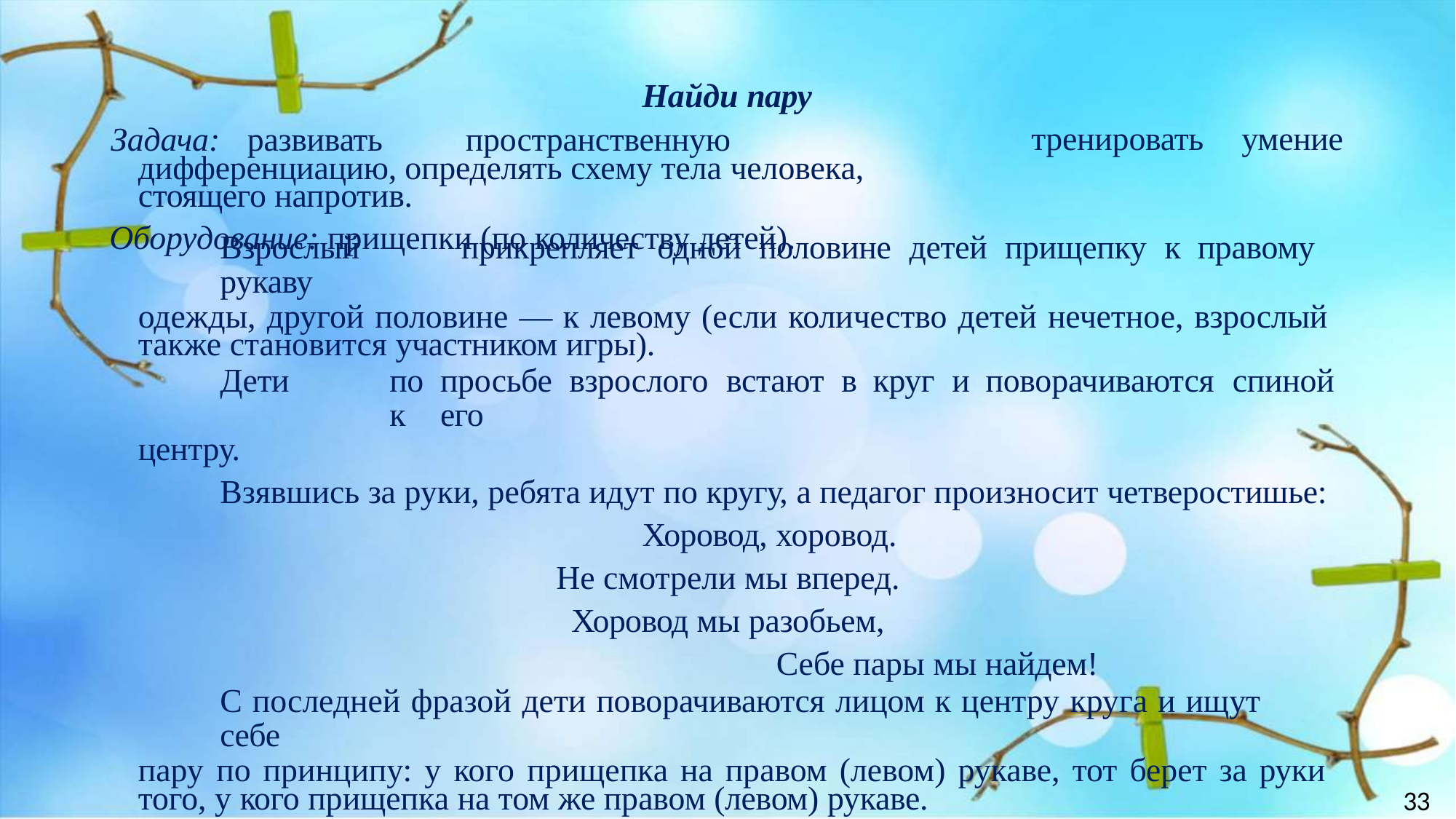

Найди пару
Задача:	развивать	пространственную	дифференциацию, определять схему тела человека, стоящего напротив.
Оборудование: прищепки (по количеству детей).
тренировать
умение
Взрослый	прикрепляет	одной	половине	детей	прищепку	к	правому	рукаву
одежды, другой половине — к левому (если количество детей нечетное, взрослый также становится участником игры).
Дети	по	просьбе	взрослого	встают	в	круг	и	поворачиваются	спиной	к	его
центру.
Взявшись за руки, ребята идут по кругу, а педагог произносит четверостишье:
Хоровод, хоровод.
Не смотрели мы вперед. Хоровод мы разобьем,
Себе пары мы найдем!
С последней фразой дети поворачиваются лицом к центру круга и ищут себе
пару по принципу: у кого прищепка на правом (левом) рукаве, тот берет за руки того, у кого прищепка на том же правом (левом) рукаве.
33